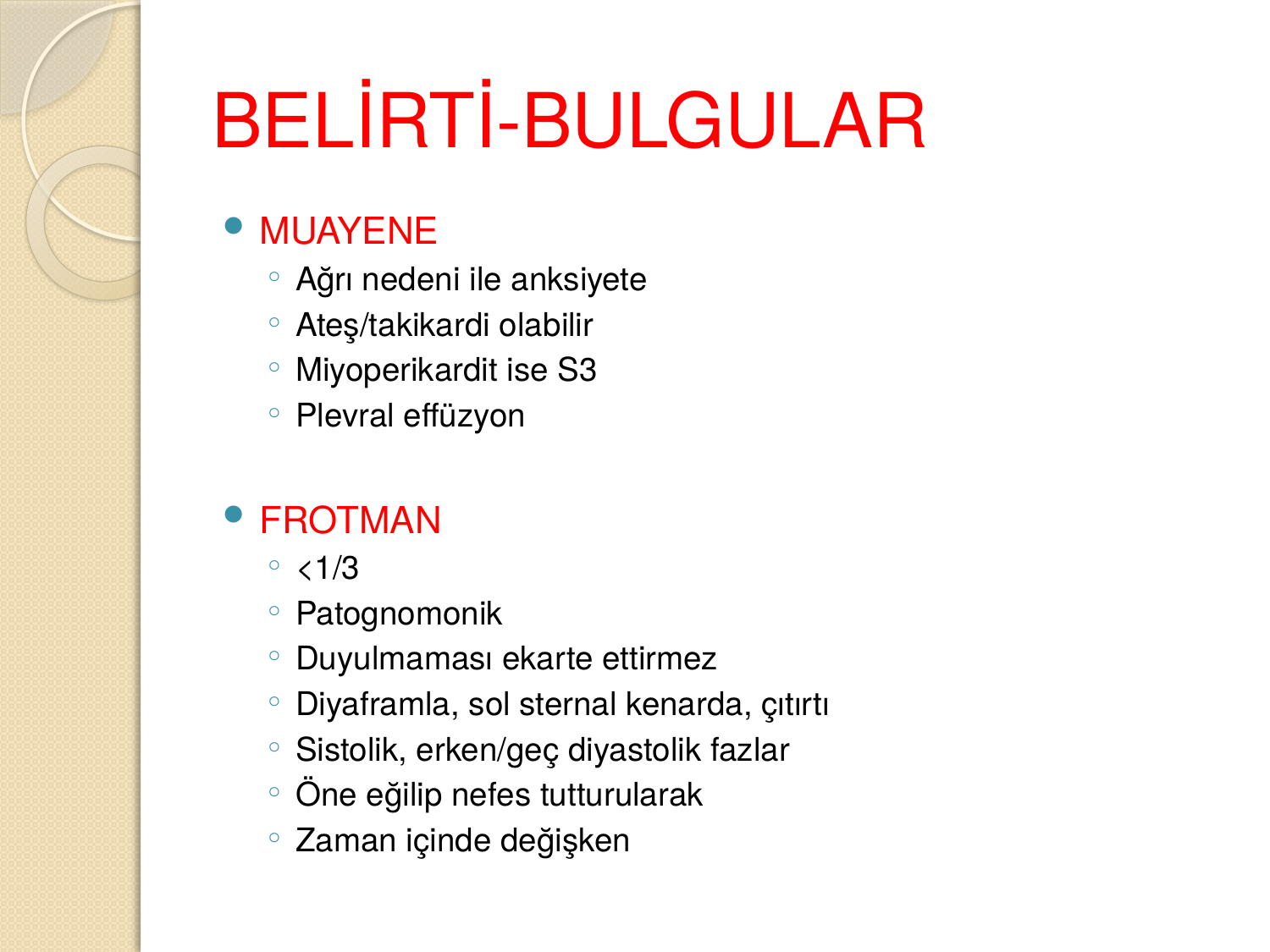

# BELİRTİ-BULGULAR
MUAYENE
Ağrı nedeni ile anksiyete
Ateş/takikardi olabilir
Miyoperikardit ise S3
Plevral effüzyon

FROTMAN
<1/3
Patognomonik
Duyulmaması ekarte ettirmez
Diyaframla, sol sternal kenarda, çıtırtı
Sistolik, erken/geç diyastolik fazlar
Öne eğilip nefes tutturularak
Zaman içinde değişken